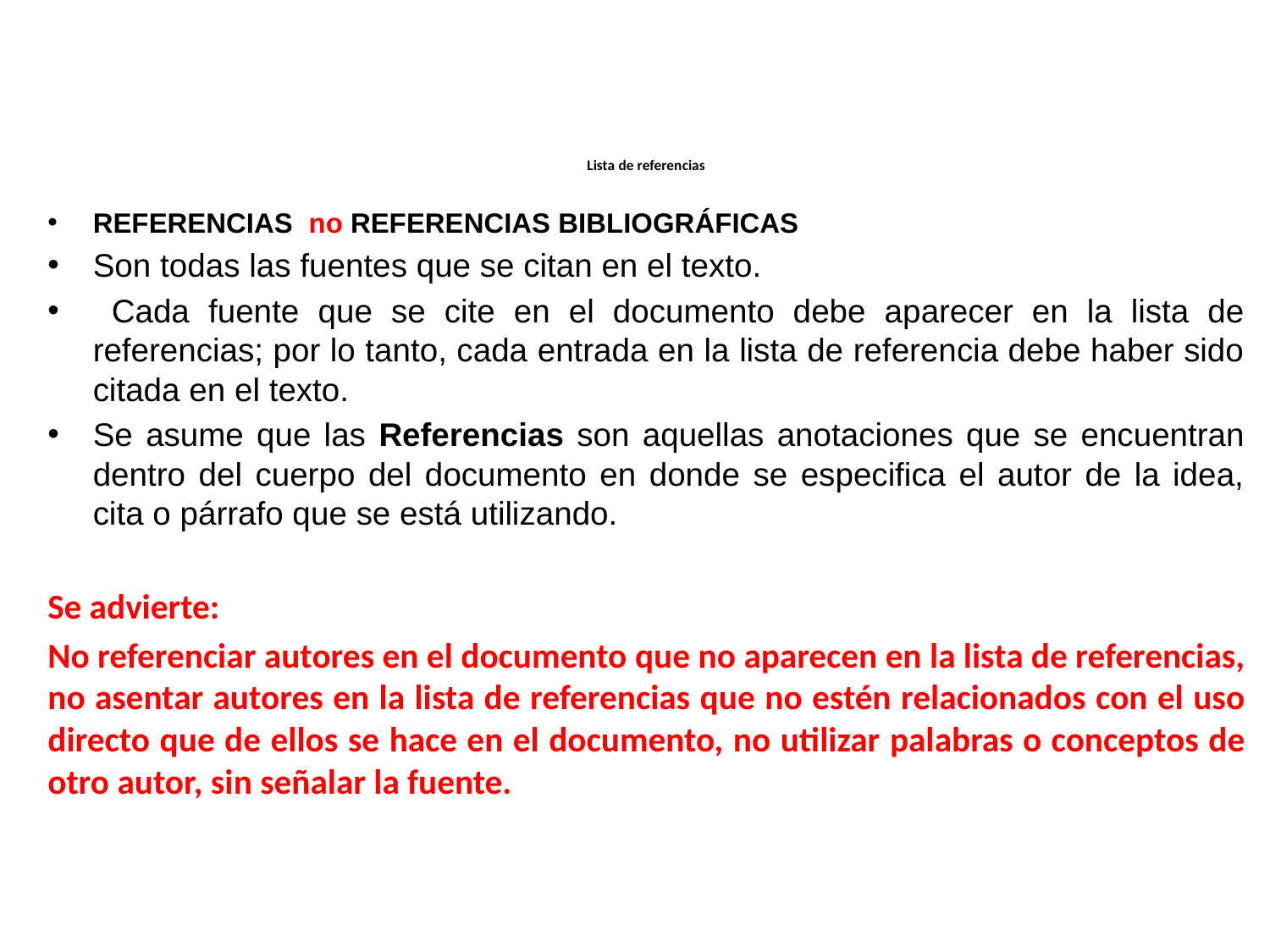

# Lista de referencias
REFERENCIAS  no REFERENCIAS BIBLIOGRÁFICAS
Son todas las fuentes que se citan en el texto.
 Cada fuente que se cite en el documento debe aparecer en la lista de referencias; por lo tanto, cada entrada en la lista de referencia debe haber sido citada en el texto.
Se asume que las Referencias son aquellas anotaciones que se encuentran dentro del cuerpo del documento en donde se especifica el autor de la idea, cita o párrafo que se está utilizando.

Se advierte:
No referenciar autores en el documento que no aparecen en la lista de referencias, no asentar autores en la lista de referencias que no estén relacionados con el uso directo que de ellos se hace en el documento, no utilizar palabras o conceptos de otro autor, sin señalar la fuente.